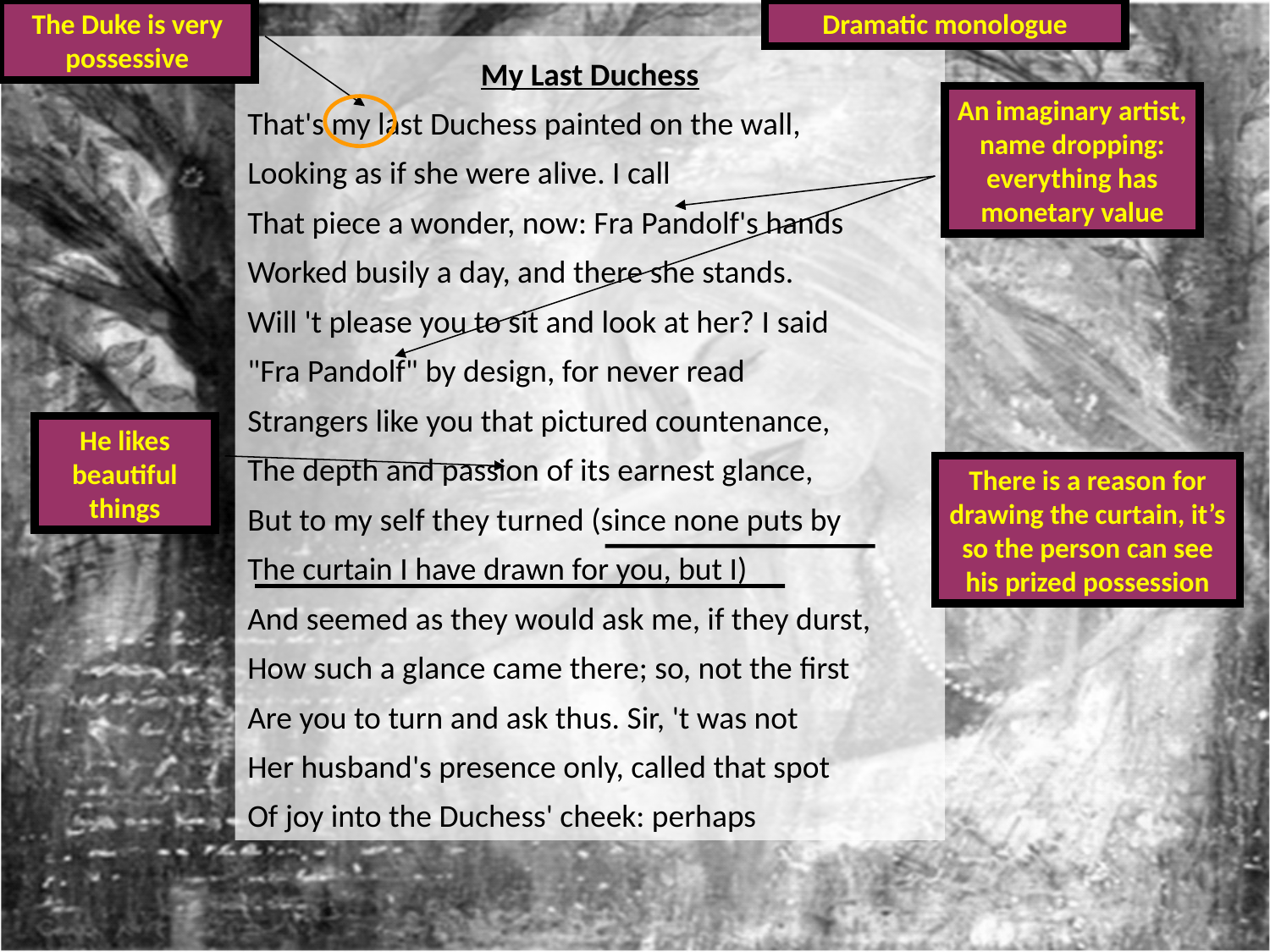

The Duke is very possessive

Dramatic monologue
My Last Duchess
That's my last Duchess painted on the wall,
Looking as if she were alive. I call
That piece a wonder, now: Fra Pandolf's hands
Worked busily a day, and there she stands.
Will 't please you to sit and look at her? I said
"Fra Pandolf" by design, for never read
Strangers like you that pictured countenance,
The depth and passion of its earnest glance,
But to my self they turned (since none puts by
The curtain I have drawn for you, but I)
And seemed as they would ask me, if they durst,
How such a glance came there; so, not the first
Are you to turn and ask thus. Sir, 't was not
Her husband's presence only, called that spot
Of joy into the Duchess' cheek: perhaps
An imaginary artist, name dropping: everything has monetary value

He likes beautiful things

There is a reason for drawing the curtain, it’s so the person can see his prized possession